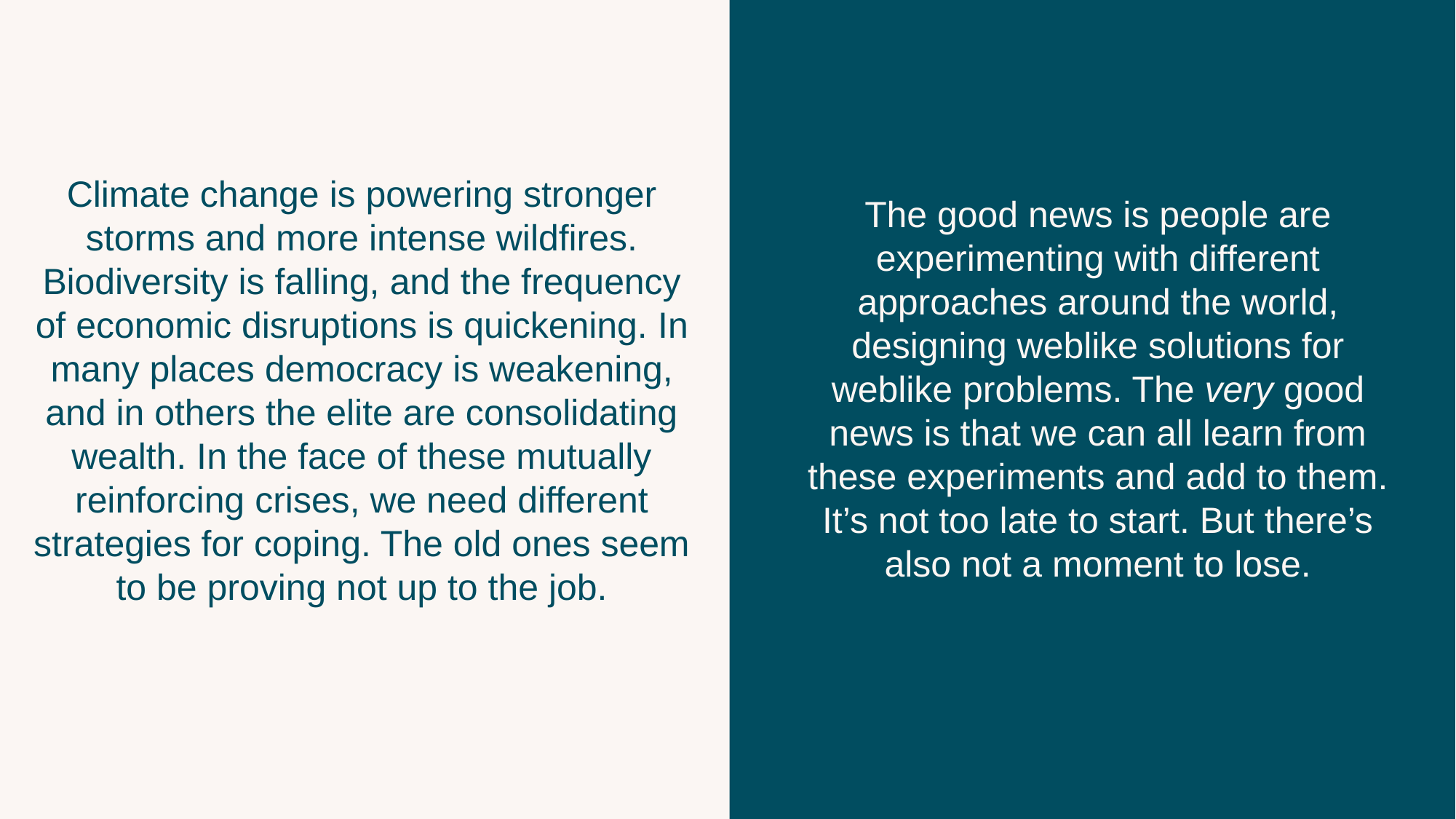

Climate change is powering stronger storms and more intense wildfires. Biodiversity is falling, and the frequency of economic disruptions is quickening. In many places democracy is weakening, and in others the elite are consolidating wealth. In the face of these mutually reinforcing crises, we need different strategies for coping. The old ones seem to be proving not up to the job.

The good news is people are experimenting with different approaches around the world, designing weblike solutions for weblike problems. The very good news is that we can all learn from these experiments and add to them. It’s not too late to start. But there’s also not a moment to lose.